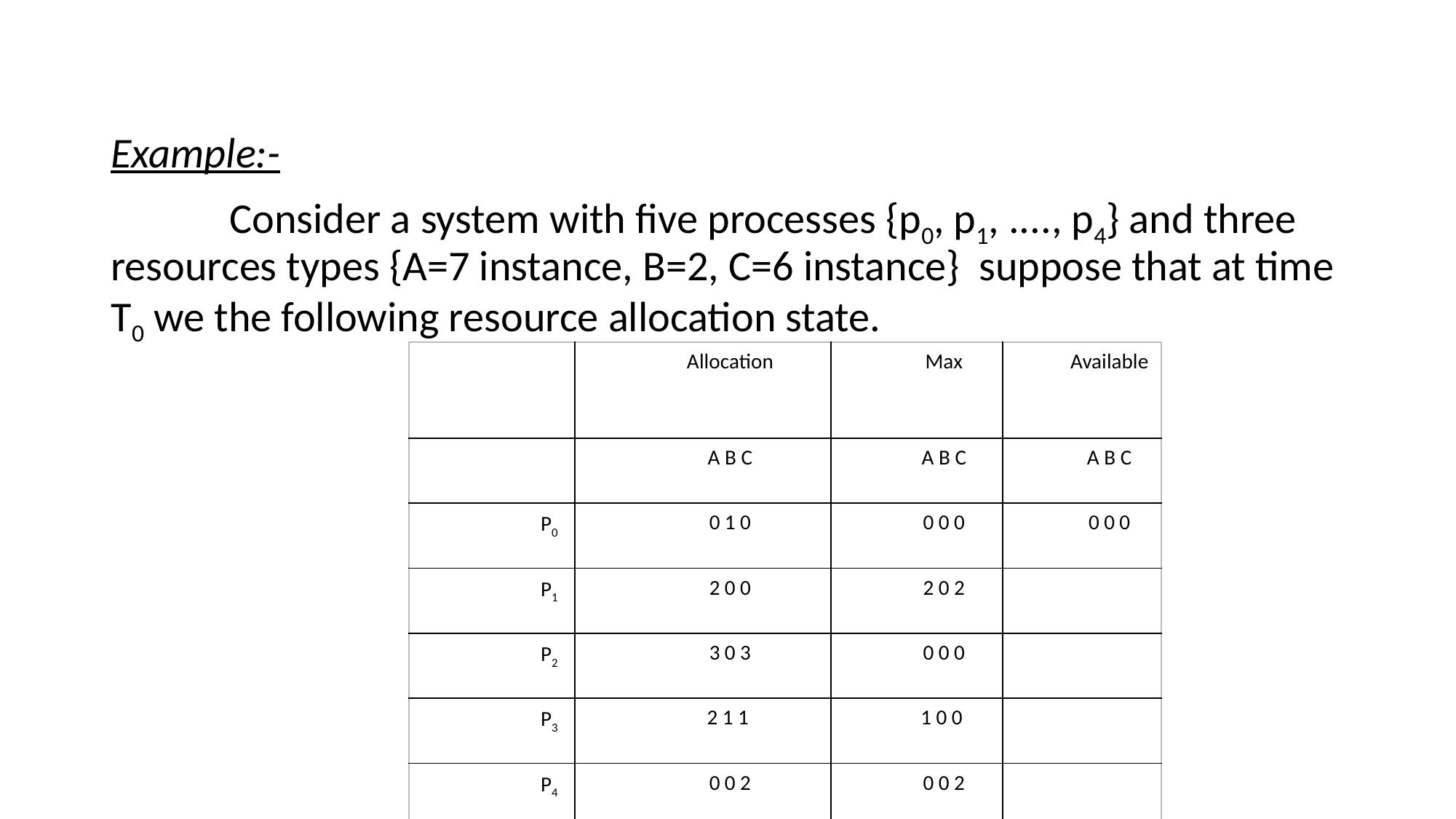

#

Example:-
 	 Consider a system with five processes {p0, p1, ...., p4} and three resources types {A=7 instance, B=2, C=6 instance}  suppose that at time T0 we the following resource allocation state.

|  | Allocation | Max | Available |
| --- | --- | --- | --- |
|  | A B C | A B C | A B C |
| P0 | 0 1 0 | 0 0 0 | 0 0 0 |
| P1 | 2 0 0 | 2 0 2 |  |
| P2 | 3 0 3 | 0 0 0 |  |
| P3 | 2 1 1 | 1 0 0 |  |
| P4 | 0 0 2 | 0 0 2 |  |